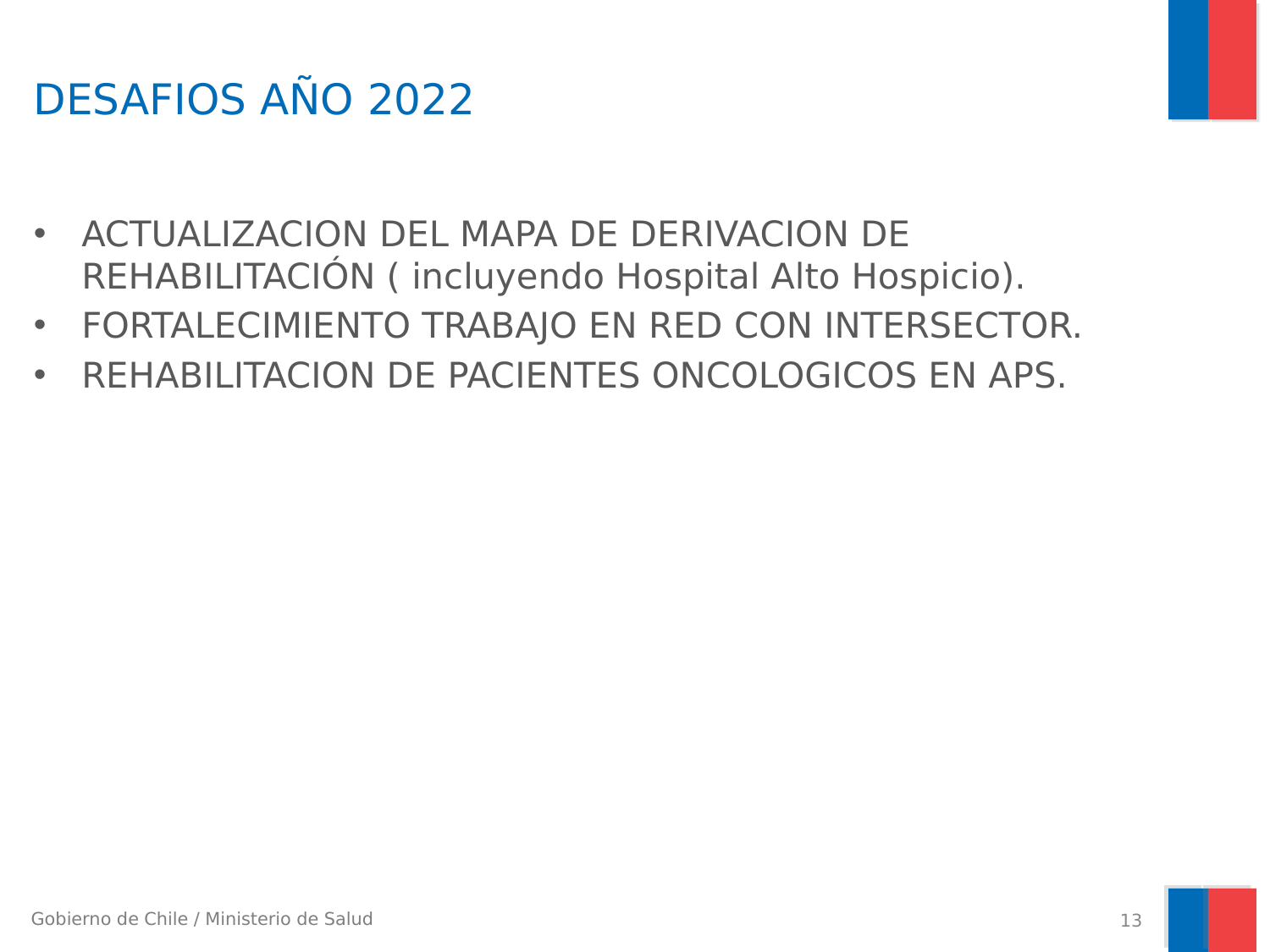

# DESAFIOS AÑO 2022
ACTUALIZACION DEL MAPA DE DERIVACION DE REHABILITACIÓN ( incluyendo Hospital Alto Hospicio).
FORTALECIMIENTO TRABAJO EN RED CON INTERSECTOR.
REHABILITACION DE PACIENTES ONCOLOGICOS EN APS.

13